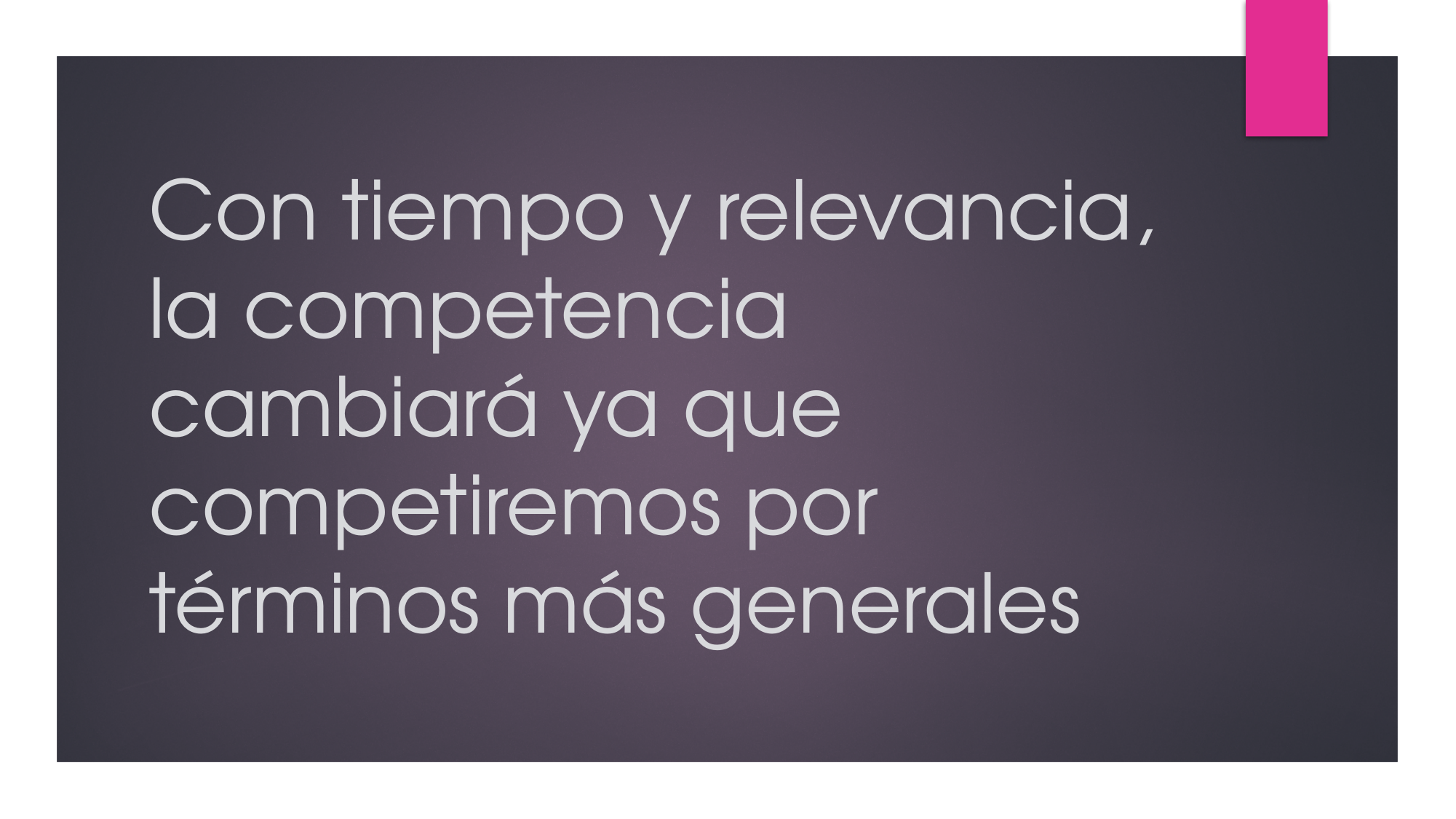

# Con tiempo y relevancia, la competencia cambiará ya que competiremos por términos más generales